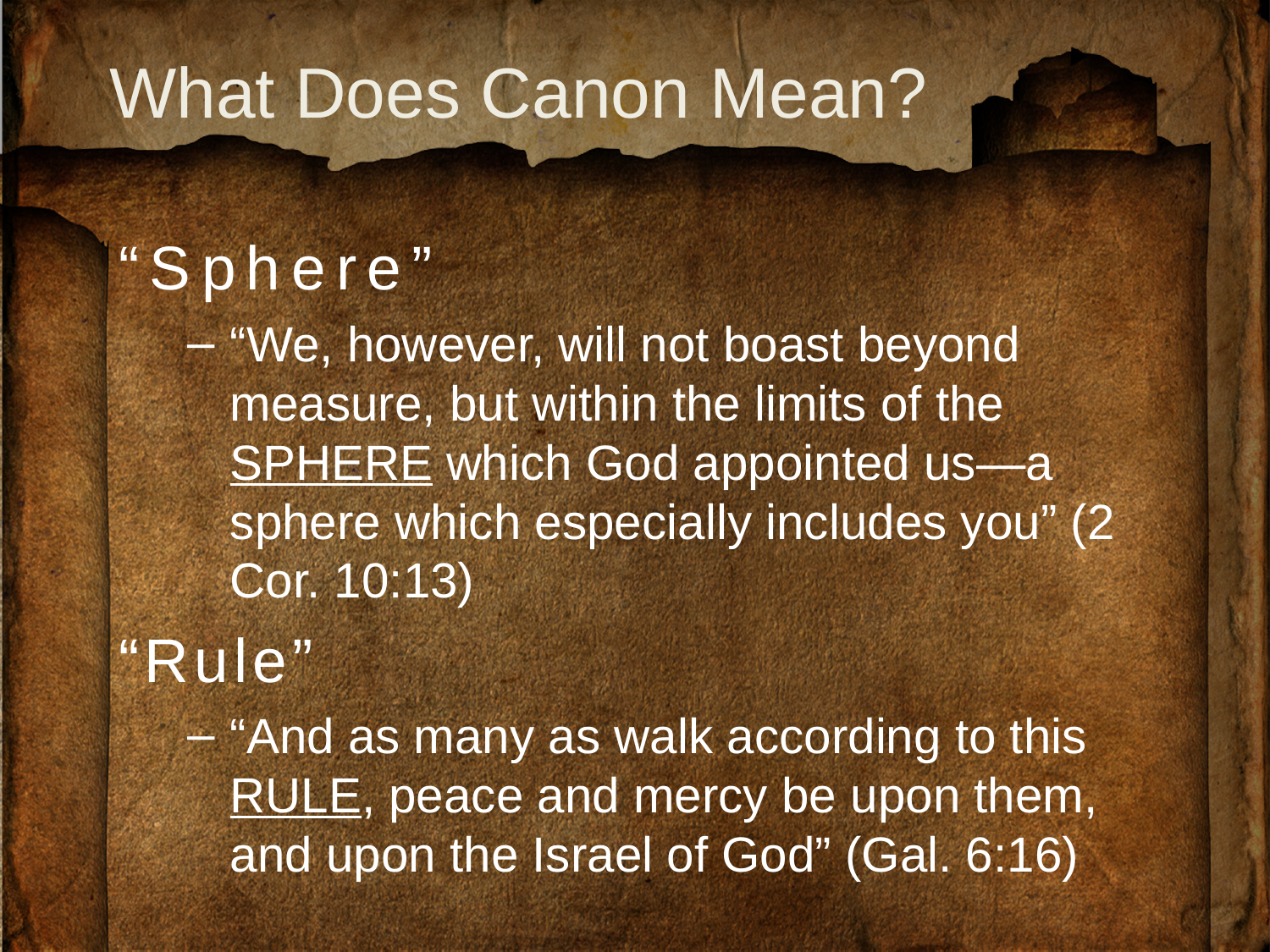

# What Does Canon Mean?
“Sphere”
“We, however, will not boast beyond measure, but within the limits of the SPHERE which God appointed us—a sphere which especially includes you” (2 Cor. 10:13)
“Rule”
“And as many as walk according to this RULE, peace and mercy be upon them, and upon the Israel of God” (Gal. 6:16)